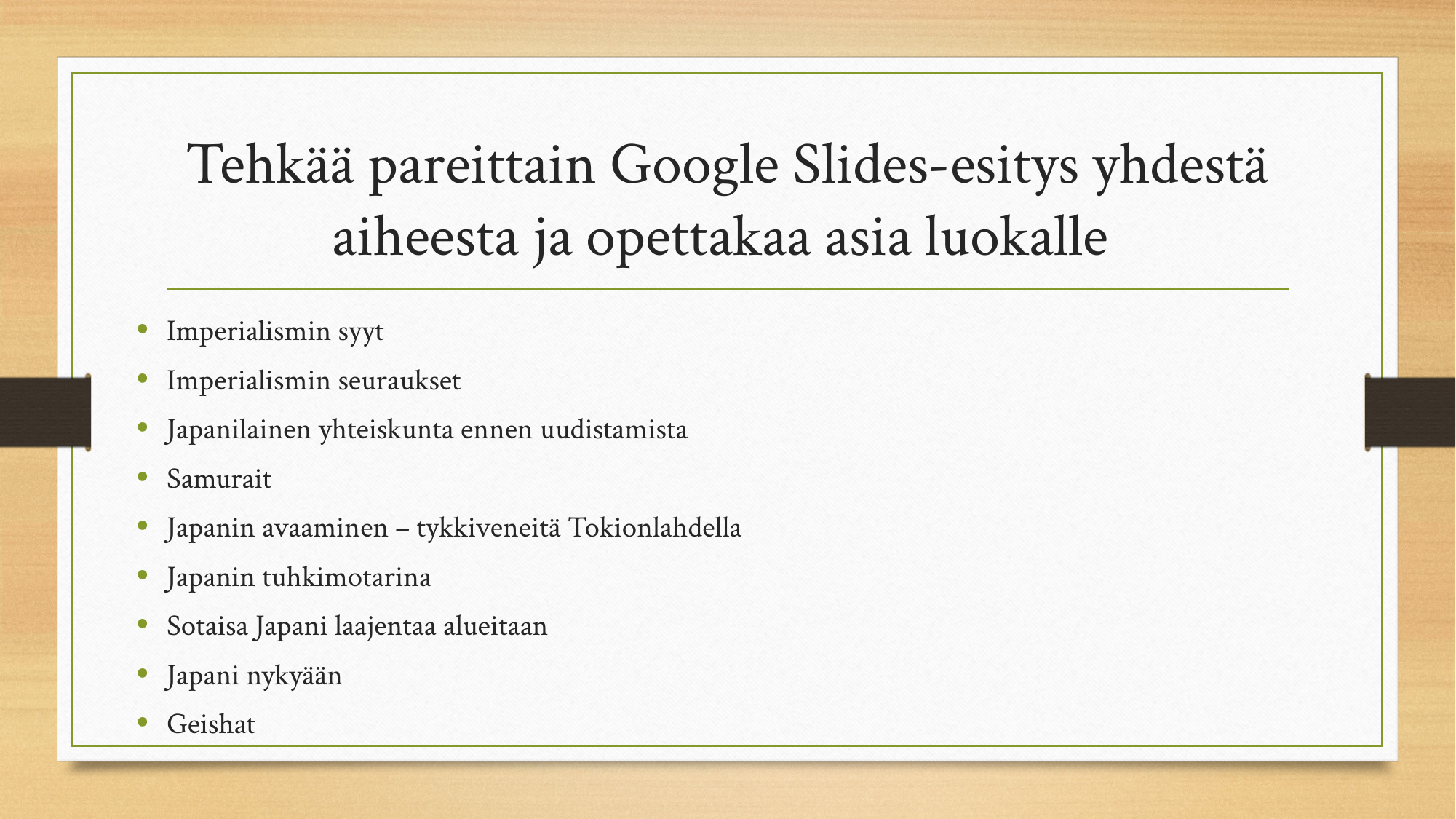

# Tehkää pareittain Google Slides-esitys yhdestä aiheesta ja opettakaa asia luokalle
Imperialismin syyt
Imperialismin seuraukset
Japanilainen yhteiskunta ennen uudistamista
Samurait
Japanin avaaminen – tykkiveneitä Tokionlahdella
Japanin tuhkimotarina
Sotaisa Japani laajentaa alueitaan
Japani nykyään
Geishat